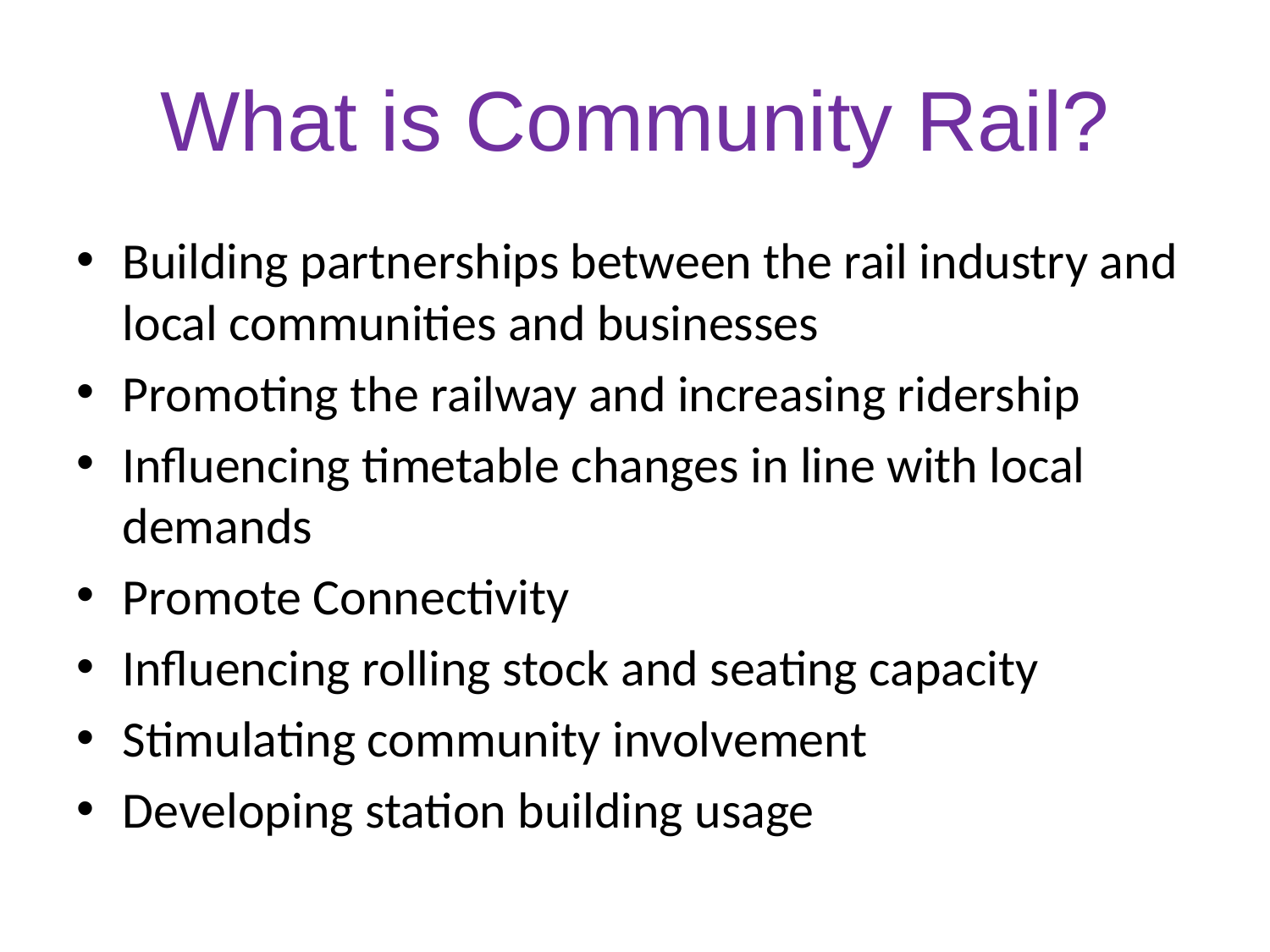

# What is Community Rail?
Building partnerships between the rail industry and local communities and businesses
Promoting the railway and increasing ridership
Influencing timetable changes in line with local demands
Promote Connectivity
Influencing rolling stock and seating capacity
Stimulating community involvement
Developing station building usage